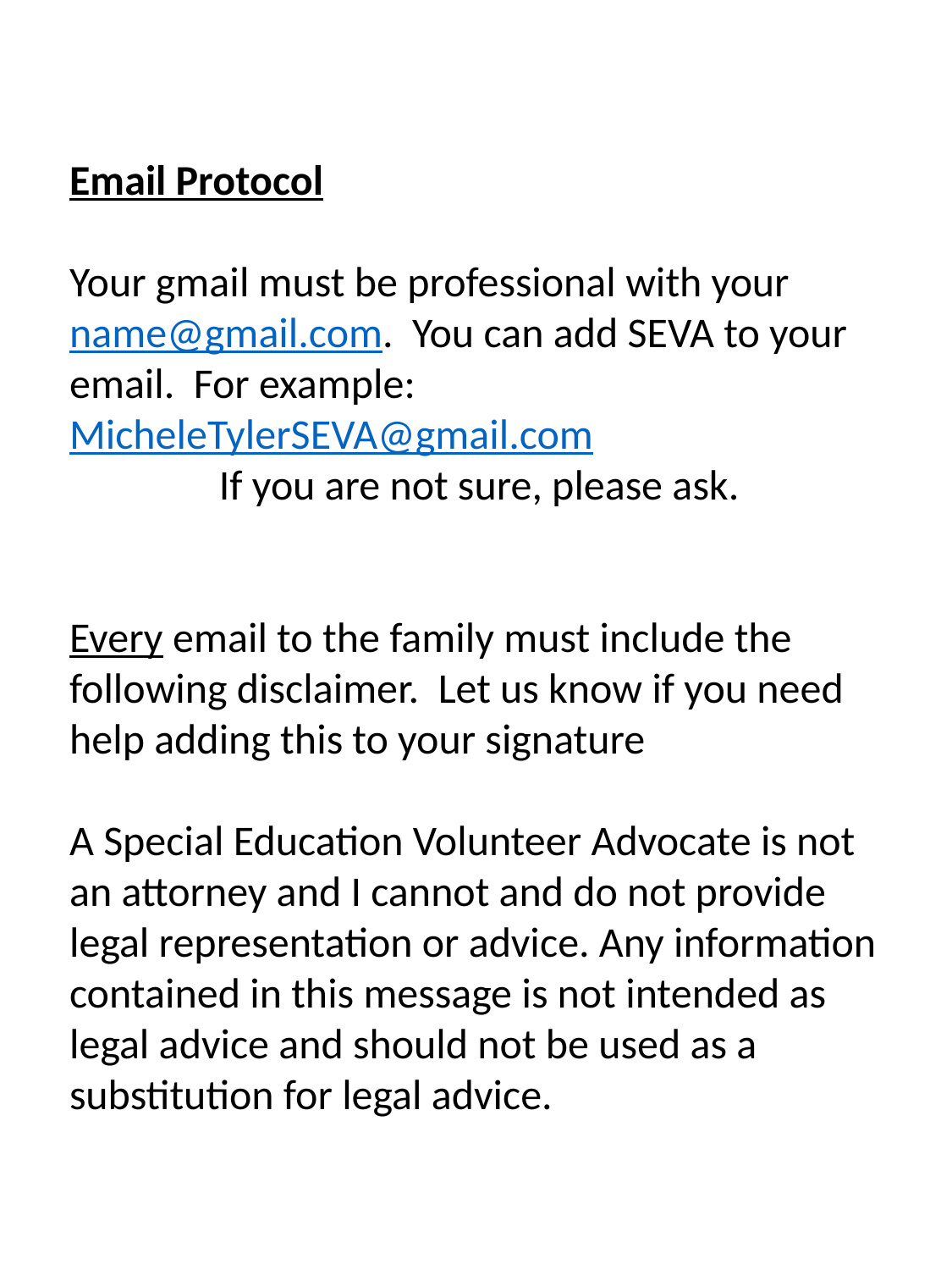

Email Protocol

Your gmail must be professional with your name@gmail.com.  You can add SEVA to your email.  For example: MicheleTylerSEVA@gmail.com
If you are not sure, please ask.

Every email to the family must include the following disclaimer.  Let us know if you need help adding this to your signature

A Special Education Volunteer Advocate is not an attorney and I cannot and do not provide legal representation or advice. Any information contained in this message is not intended as legal advice and should not be used as a substitution for legal advice.